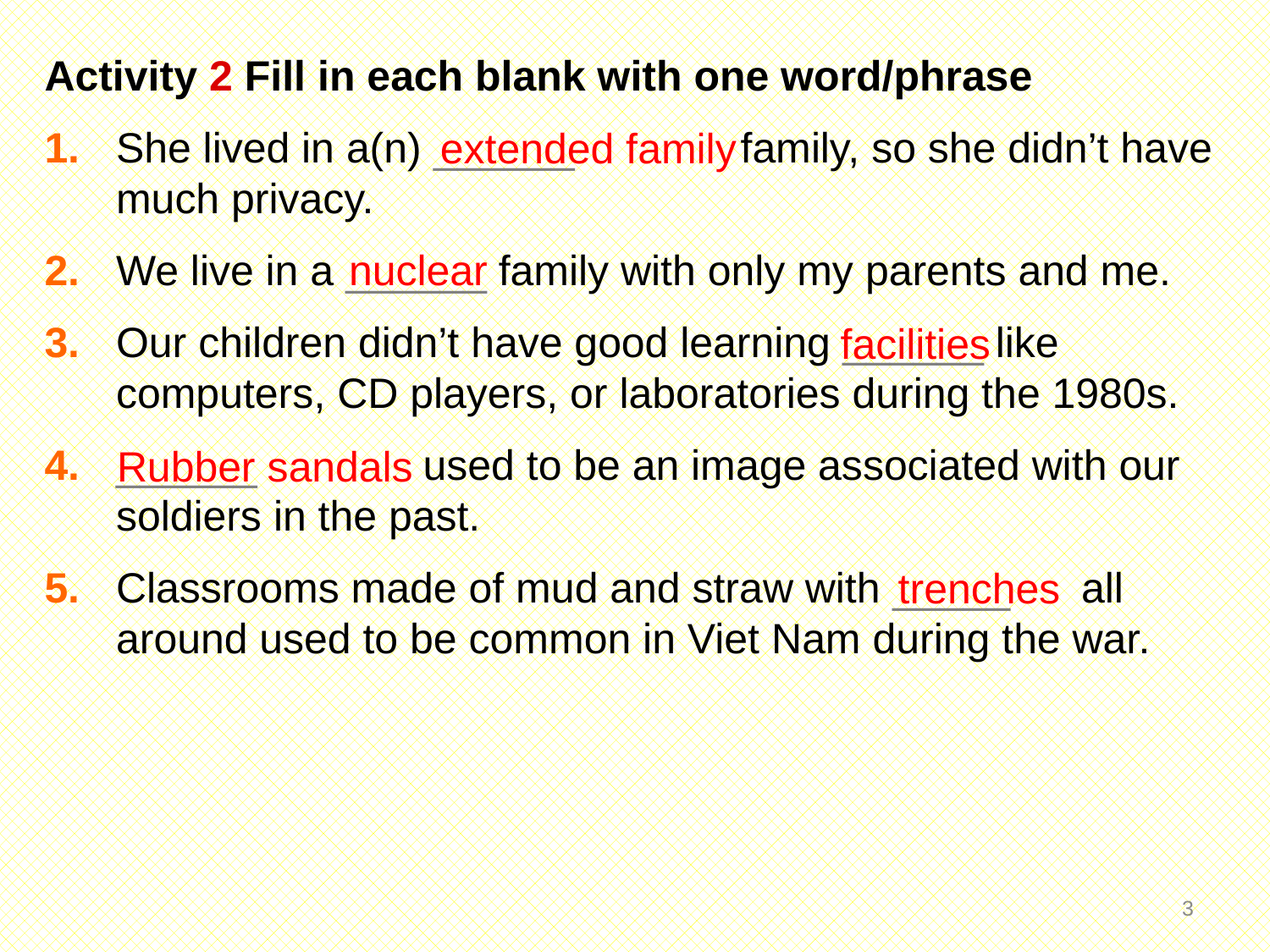

Activity 2 Fill in each blank with one word/phrase
1. 	She lived in a(n) ______              family, so she didn’t have much privacy.
2. 	We live in a ______ family with only my parents and me.
3. 	Our children didn’t have good learning ______ like computers, CD players, or laboratories during the 1980s.
4. 	______              used to be an image associated with our soldiers in the past.
5. 	Classrooms made of mud and straw with _____      all around used to be common in Viet Nam during the war.

extended family
nuclear
facilities
Rubber sandals
trenches
3